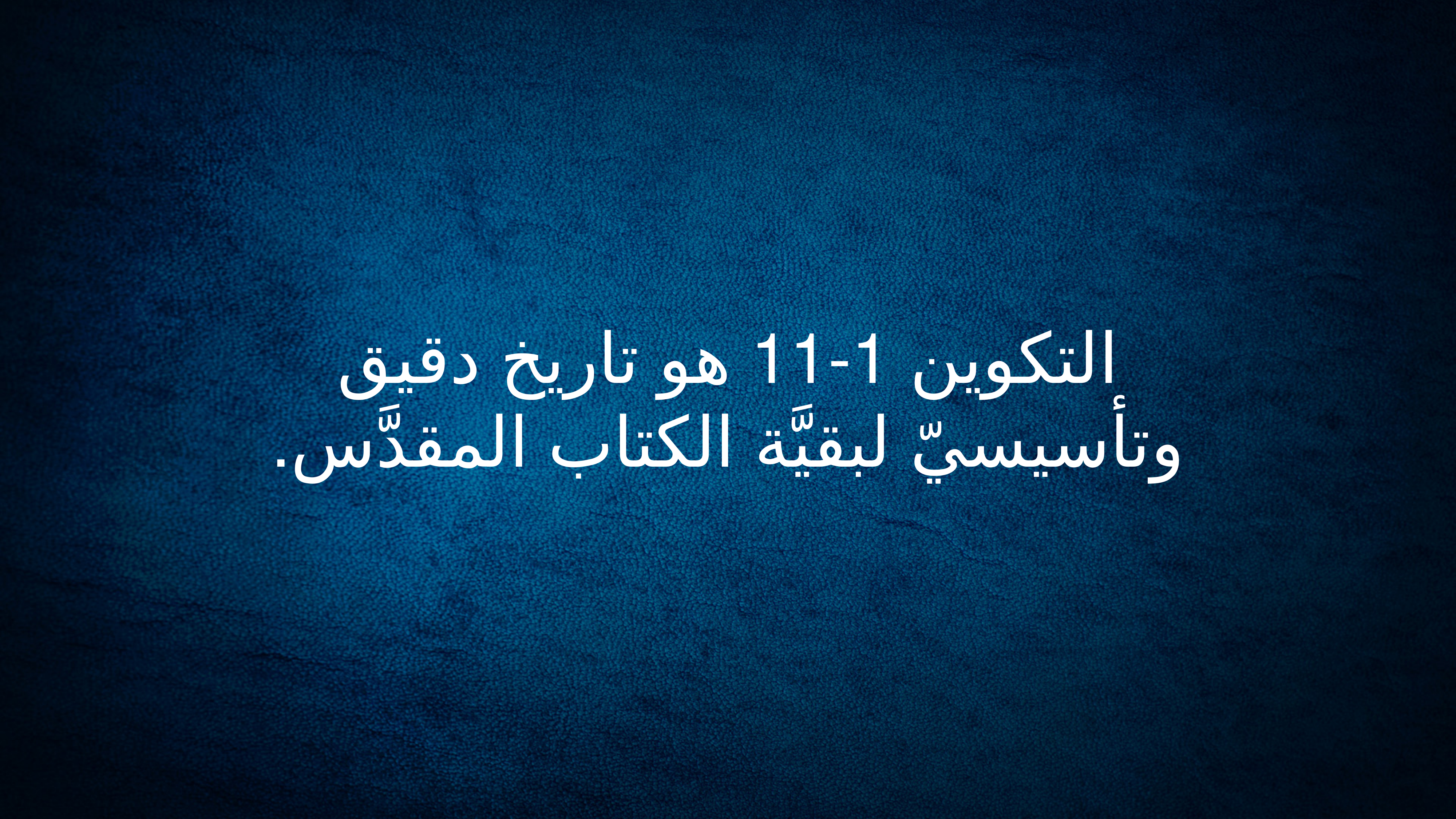

التكوين 1-11 هو تاريخ دقيق وتأسيسيّ لبقيَّة الكتاب المقدَّس.